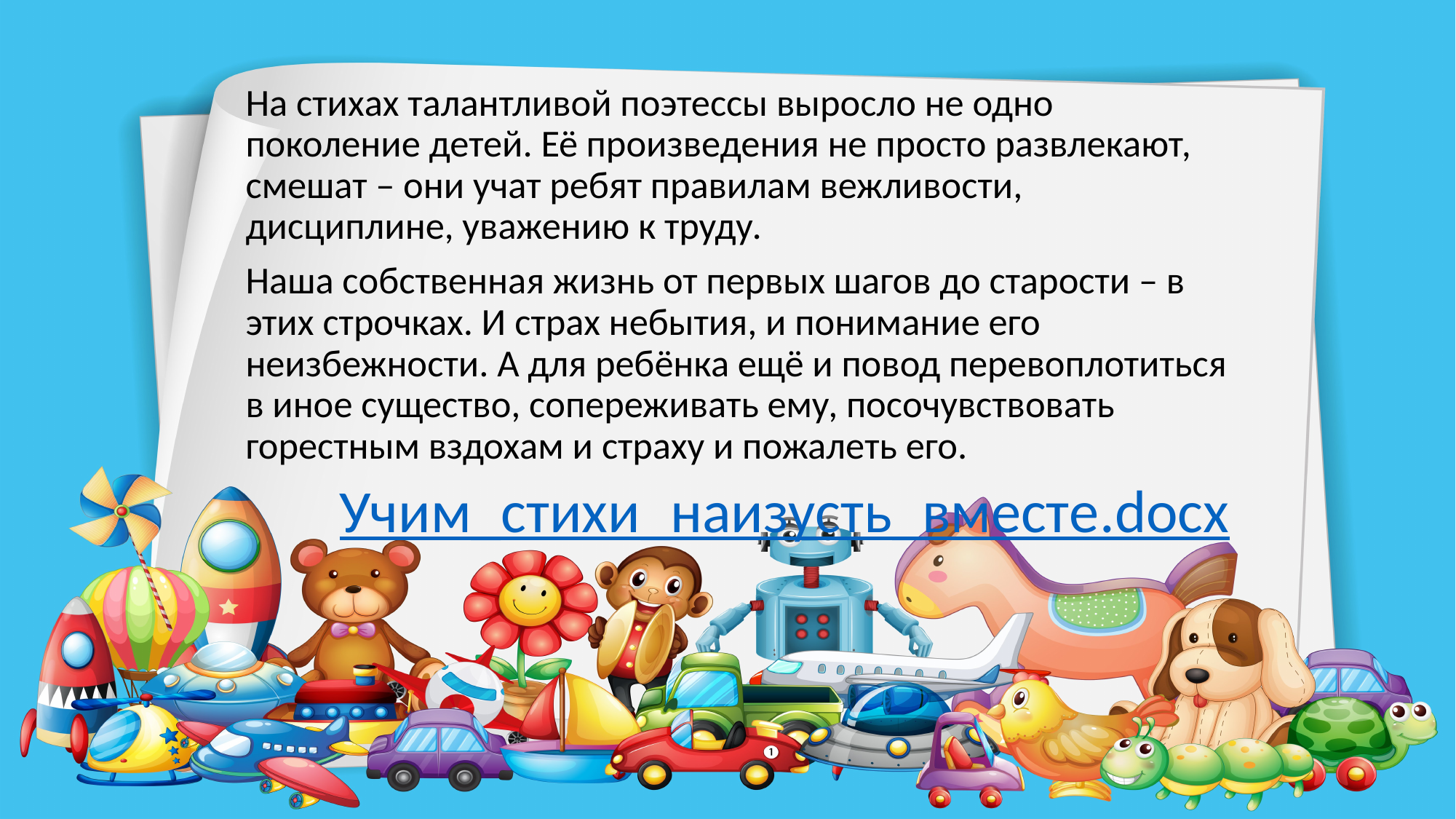

На стихах талантливой поэтессы выросло не одно поколение детей. Её произведения не просто развлекают, смешат – они учат ребят правилам вежливости, дисциплине, уважению к труду.
Наша собственная жизнь от первых шагов до старости – в этих строчках. И страх небытия, и понимание его неизбежности. А для ребёнка ещё и повод перевоплотиться в иное существо, сопереживать ему, посочувствовать горестным вздохам и страху и пожалеть его.
           Учим_стихи_наизусть_вместе.docx